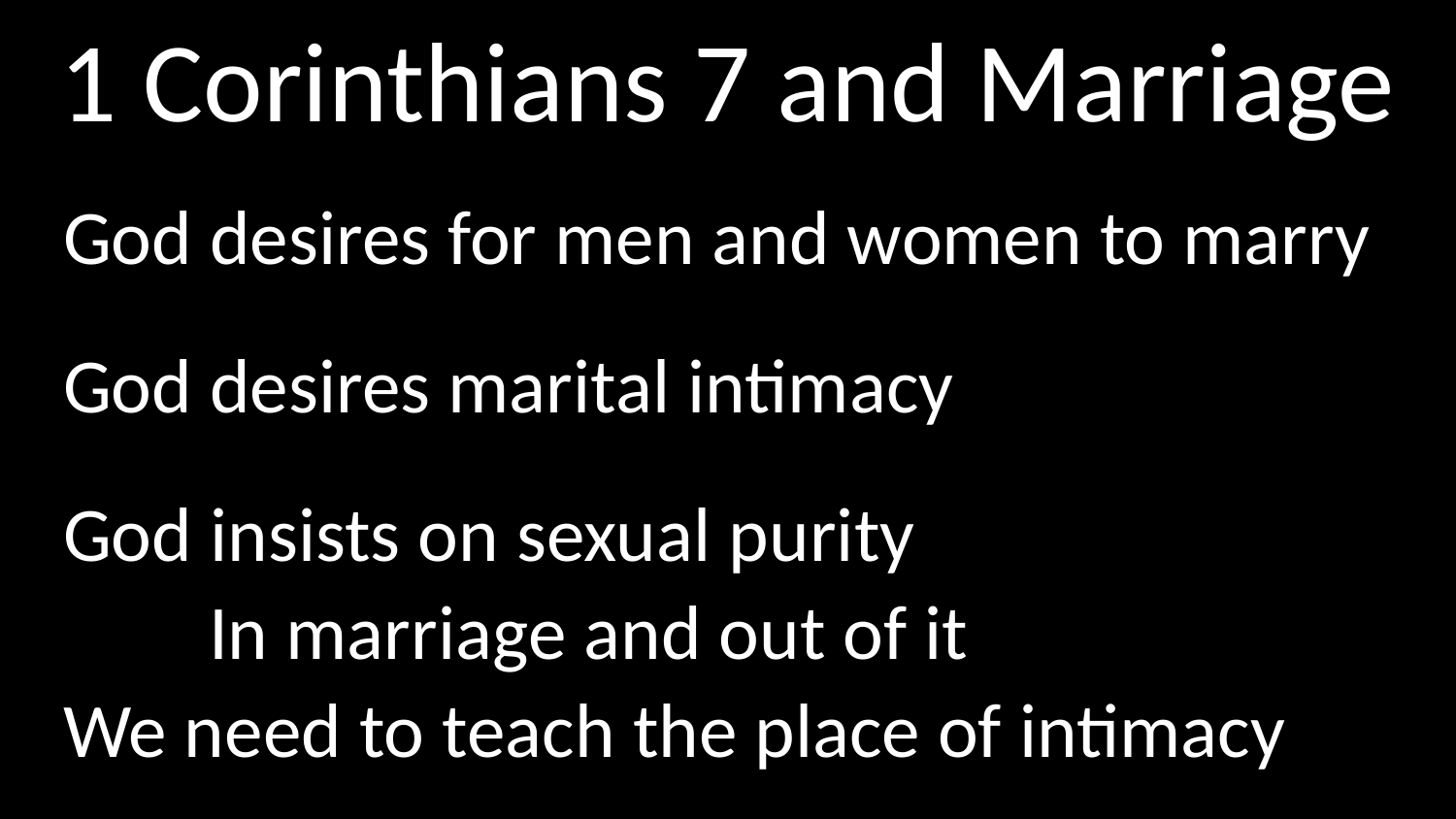

# 1 Corinthians 7 and Marriage
God desires for men and women to marry

God desires marital intimacy

God insists on sexual purity
	In marriage and out of it
We need to teach the place of intimacy